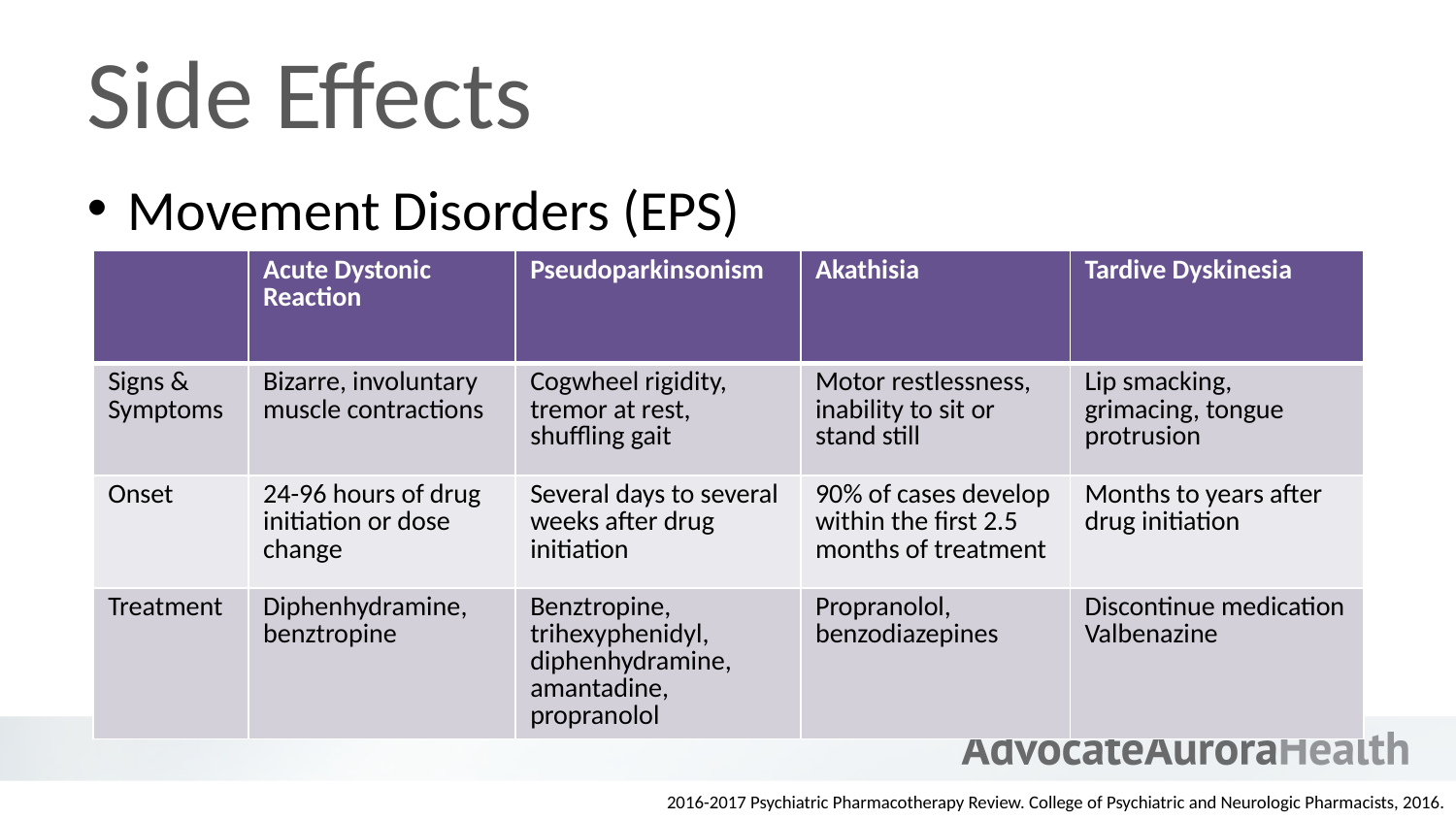

# Side Effects
Movement Disorders (EPS)

|  | Acute Dystonic Reaction | Pseudoparkinsonism | Akathisia | Tardive Dyskinesia |
| --- | --- | --- | --- | --- |
| Signs & Symptoms | Bizarre, involuntary muscle contractions | Cogwheel rigidity, tremor at rest, shuffling gait | Motor restlessness, inability to sit or stand still | Lip smacking, grimacing, tongue protrusion |
| Onset | 24-96 hours of drug initiation or dose change | Several days to several weeks after drug initiation | 90% of cases develop within the first 2.5 months of treatment | Months to years after drug initiation |
| Treatment | Diphenhydramine, benztropine | Benztropine, trihexyphenidyl, diphenhydramine, amantadine, propranolol | Propranolol, benzodiazepines | Discontinue medication Valbenazine |
2016-2017 Psychiatric Pharmacotherapy Review. College of Psychiatric and Neurologic Pharmacists, 2016.